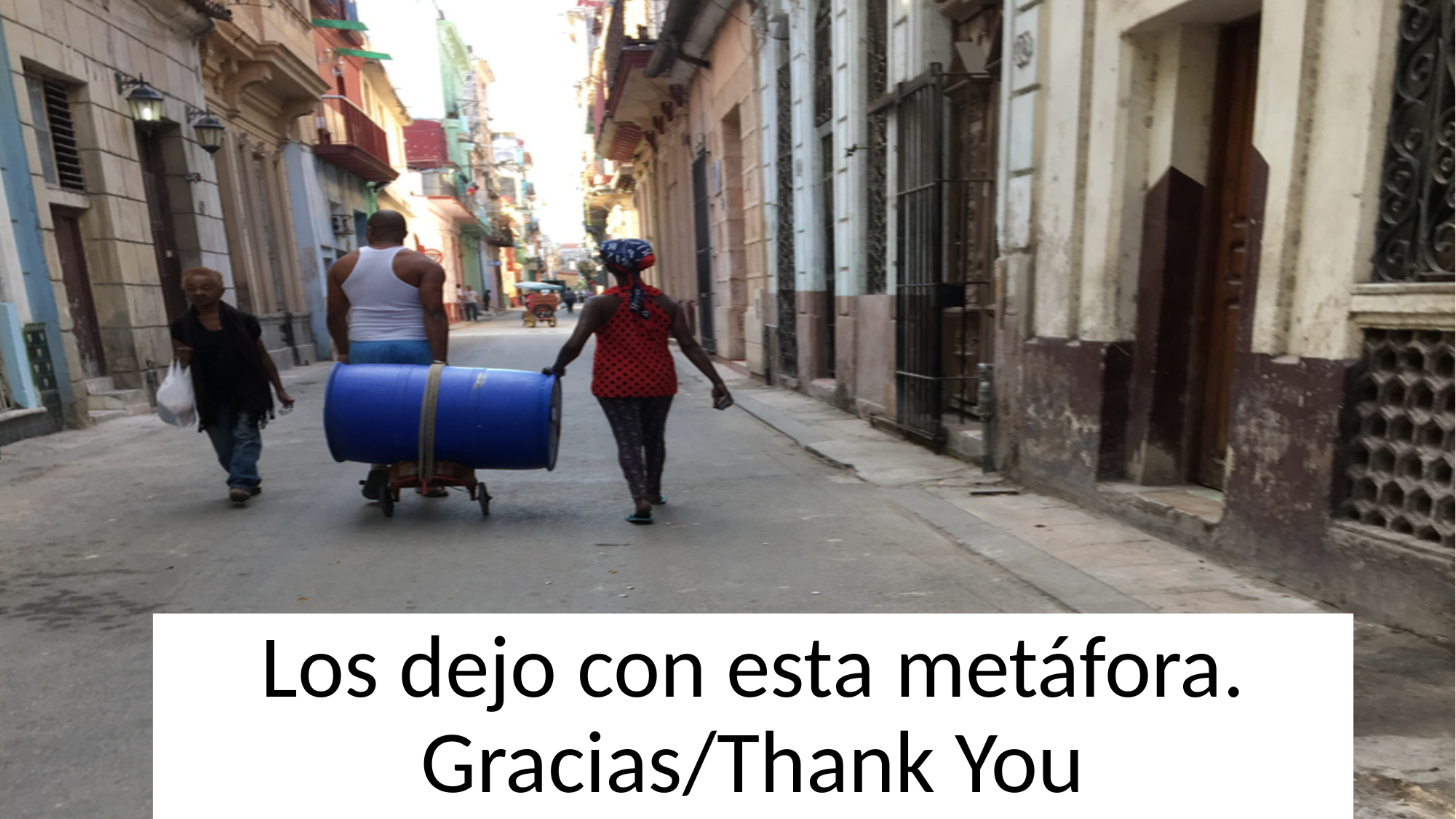

# Los dejo con esta metáfora. Gracias/Thank You